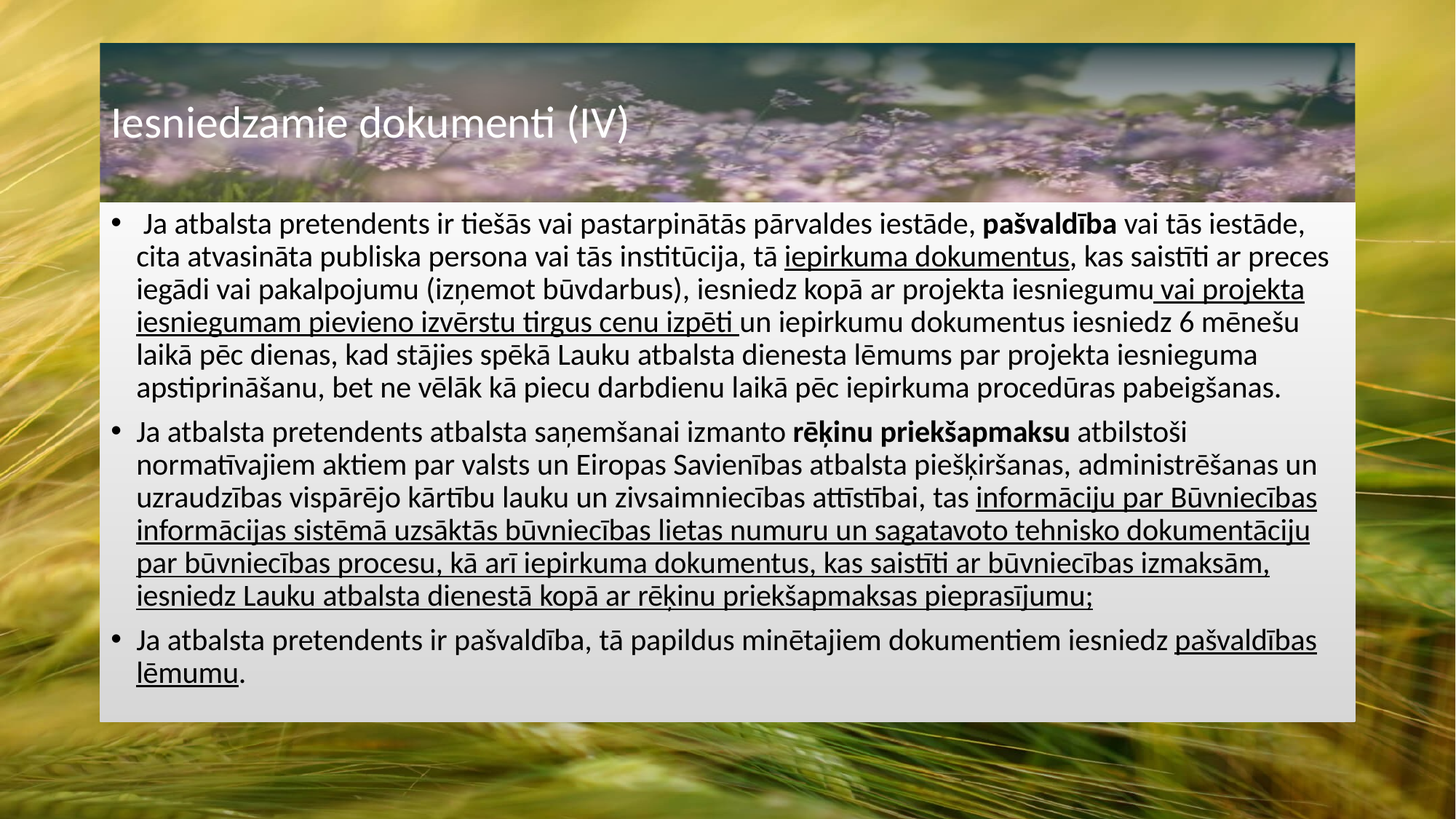

Iesniedzamie dokumenti (IV)
# IeIesniedzamie dokumenti EPS (III) sniedzamie dokumenti EPS (III)
 Ja atbalsta pretendents ir tiešās vai pastarpinātās pārvaldes iestāde, pašvaldība vai tās iestāde, cita atvasināta publiska persona vai tās institūcija, tā iepirkuma dokumentus, kas saistīti ar preces iegādi vai pakalpojumu (izņemot būvdarbus), iesniedz kopā ar projekta iesniegumu vai projekta iesniegumam pievieno izvērstu tirgus cenu izpēti un iepirkumu dokumentus iesniedz 6 mēnešu laikā pēc dienas, kad stājies spēkā Lauku atbalsta dienesta lēmums par projekta iesnieguma apstiprināšanu, bet ne vēlāk kā piecu darbdienu laikā pēc iepirkuma procedūras pabeigšanas.
Ja atbalsta pretendents atbalsta saņemšanai izmanto rēķinu priekšapmaksu atbilstoši normatīvajiem aktiem par valsts un Eiropas Savienības atbalsta piešķiršanas, administrēšanas un uzraudzības vispārējo kārtību lauku un zivsaimniecības attīstībai, tas informāciju par Būvniecības informācijas sistēmā uzsāktās būvniecības lietas numuru un sagatavoto tehnisko dokumentāciju par būvniecības procesu, kā arī iepirkuma dokumentus, kas saistīti ar būvniecības izmaksām, iesniedz Lauku atbalsta dienestā kopā ar rēķinu priekšapmaksas pieprasījumu;
Ja atbalsta pretendents ir pašvaldība, tā papildus minētajiem dokumentiem iesniedz pašvaldības lēmumu.